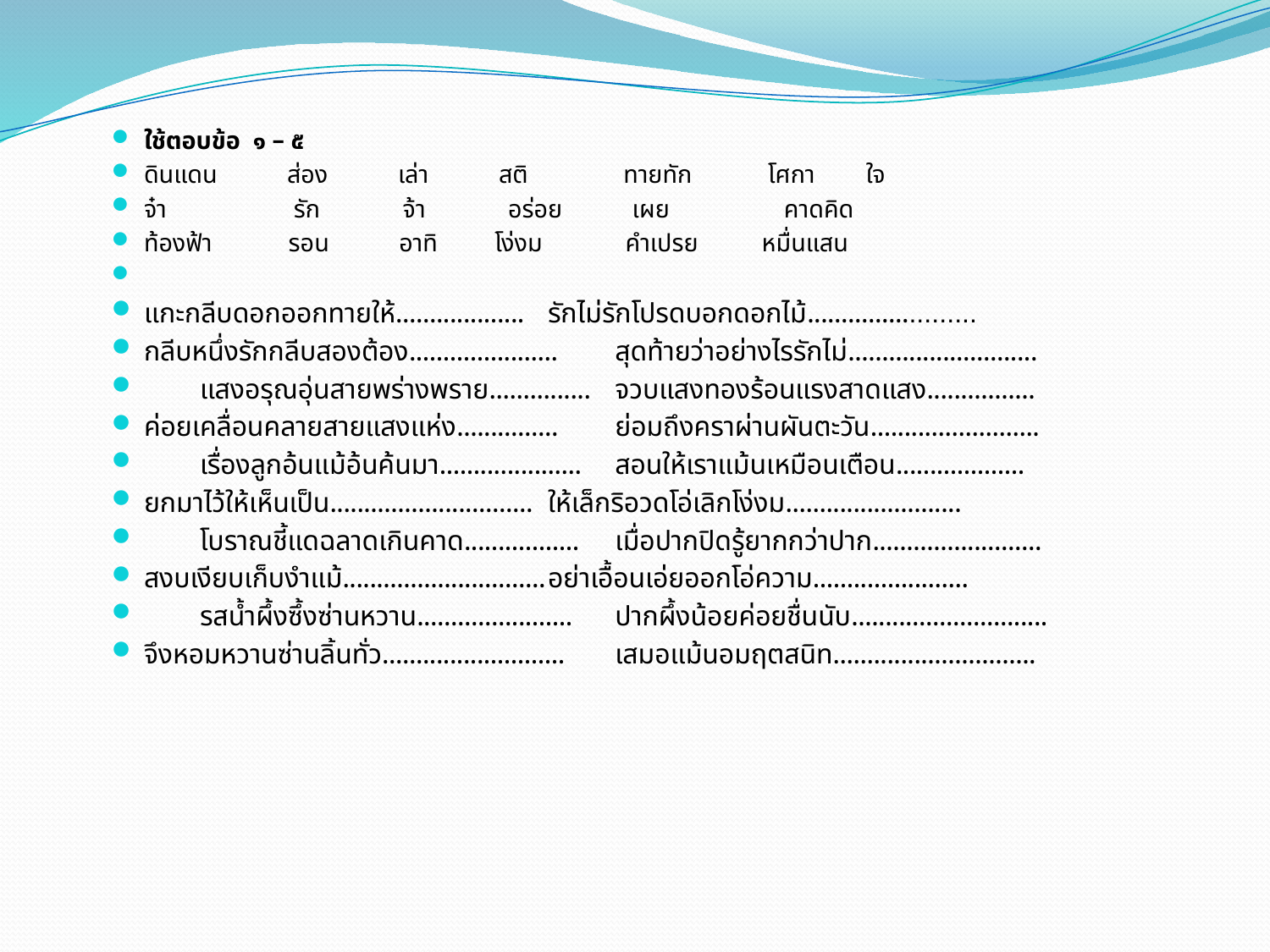

ใช้ตอบข้อ  ๑ – ๕
ดินแดน           ส่อง           เล่า           สติ               ทายทัก            โศกา        ใจ
จ๋า                    รัก             จ้า             อร่อย           เผย                  คาดคิด
ท้องฟ้า            รอน           อาทิ         โง่งม             คำเปรย          หมื่นแสน

แกะกลีบดอกออกทายให้...................	รักไม่รักโปรดบอกดอกไม้........................
กลีบหนึ่งรักกลีบสองต้อง......................	สุดท้ายว่าอย่างไรรักไม่............................
        แสงอรุณอุ่นสายพร่างพราย...............	จวบแสงทองร้อนแรงสาดแสง................
ค่อยเคลื่อนคลายสายแสงแห่ง...............	ย่อมถึงคราผ่านผันตะวัน.........................
        เรื่องลูกอ้นแม้อ้นค้นมา.....................	สอนให้เราแม้นเหมือนเตือน...................
ยกมาไว้ให้เห็นเป็น..............................	ให้เล็กริอวดโอ่เลิกโง่งม..........................
        โบราณชี้แดฉลาดเกินคาด.................	เมื่อปากปิดรู้ยากกว่าปาก.........................
สงบเงียบเก็บงำแม้..............................	อย่าเอื้อนเอ่ยออกโอ่ความ.......................
        รสน้ำผึ้งซึ้งซ่านหวาน.......................	ปากผึ้งน้อยค่อยชื่นนับ.............................
จึงหอมหวานซ่านลิ้นทั่ว...........................	เสมอแม้นอมฤตสนิท..............................